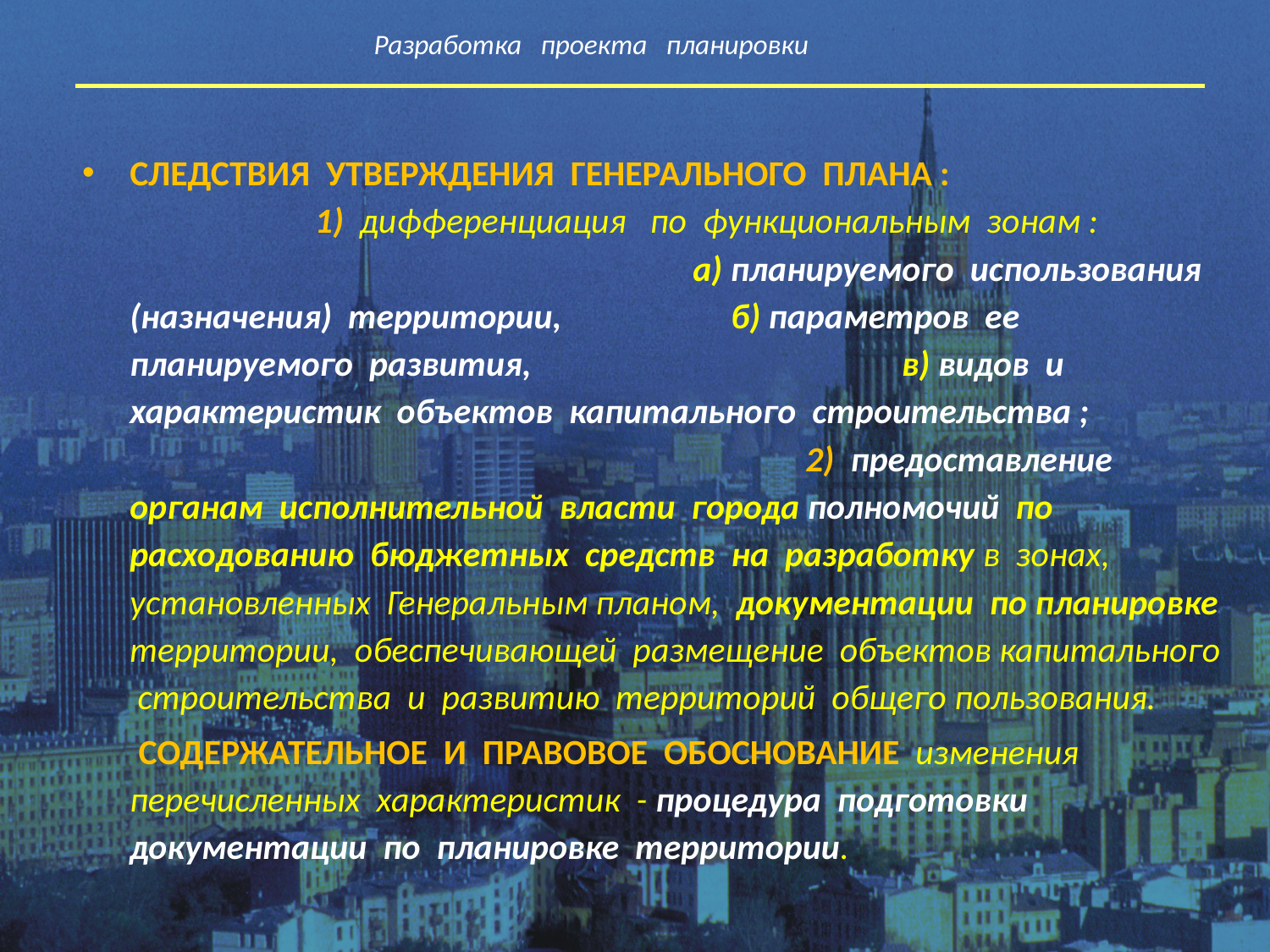

# Разработка   проекта   планировки
СЛЕДСТВИЯ  УТВЕРЖДЕНИЯ  ГЕНЕРАЛЬНОГО  ПЛАНА :                                                          1)  дифференциация   по  функциональным  зонам :                                                                                      а) планируемого  использования  (назначения)  территории,                     б) параметров  ее  планируемого  развития,                                              в) видов  и  характеристик  объектов  капитального  строительства ;                                                                                                      2)  предоставление  органам  исполнительной  власти  города полномочий  по  расходованию  бюджетных  средств  на  разработку в  зонах,  установленных  Генеральным планом,  документации  по планировке  территории,  обеспечивающей  размещение  объектов капитального  строительства  и  развитию  территорий  общего пользования.
       СОДЕРЖАТЕЛЬНОЕ  И  ПРАВОВОЕ  ОБОСНОВАНИЕ  изменения  перечисленных  характеристик  - процедура  подготовки документации  по  планировке  территории.